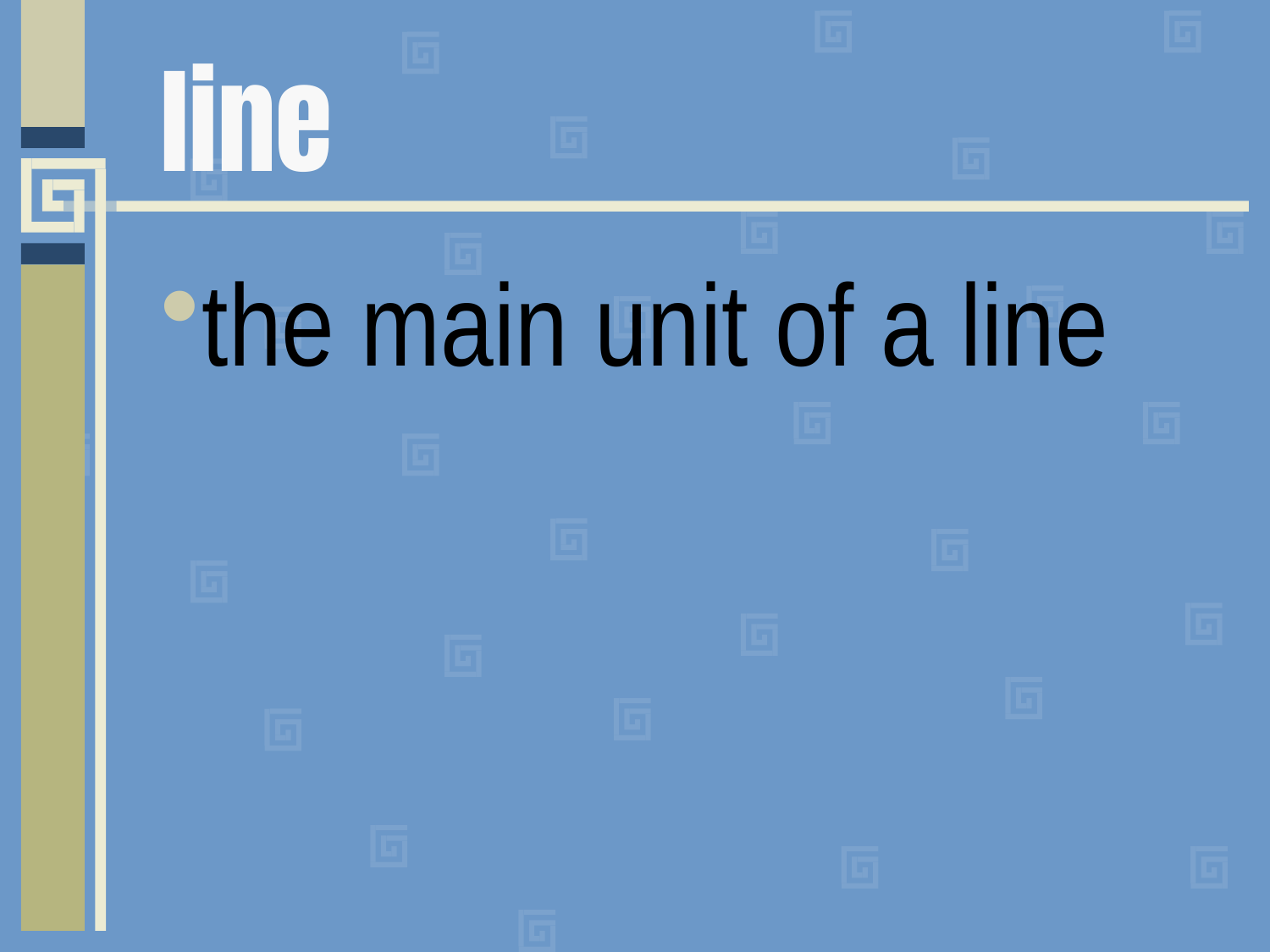

# line
the main unit of a line